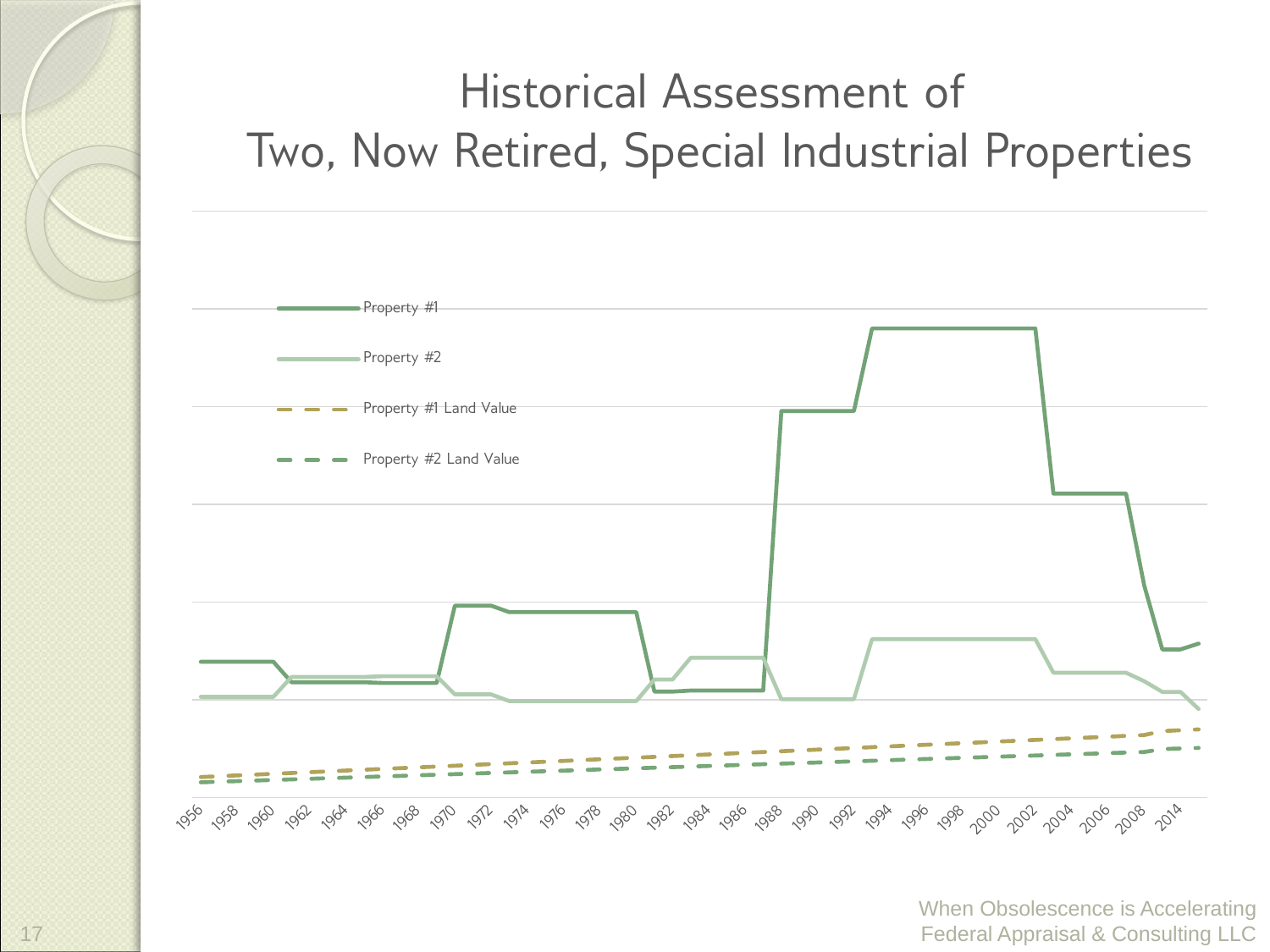

# Historical Assessment of Two, Now Retired, Special Industrial Properties

### Chart

| Category | Property #1 | Property #2 | Property #1 Land Value | Property #2 Land Value |
|---|---|---|---|---|
| 1956 | 6937624.285714286 | 5143611.428571429 | 1040643.642857143 | 771541.7142857143 |
| 1957 | 6937624.285714286 | 5143611.428571429 | 1081925.711864407 | 801353.3559322034 |
| 1958 | 6937624.285714286 | 5143611.428571429 | 1123207.7808716707 | 831164.9975786925 |
| 1959 | 6937624.285714286 | 5143611.428571429 | 1164489.8498789347 | 860976.6392251817 |
| 1960 | 6937624.285714286 | 5143611.428571429 | 1205771.9188861987 | 890788.2808716708 |
| 1961 | 5891757.142857144 | 6163542.857142857 | 1247053.9878934626 | 920599.9225181598 |
| 1962 | 5891757.142857144 | 6163542.857142857 | 1288336.0569007264 | 950411.5641646489 |
| 1963 | 5891757.142857144 | 6163542.857142857 | 1329618.1259079906 | 980223.2058111379 |
| 1964 | 5891757.142857144 | 6163542.857142857 | 1370900.1949152544 | 1010034.8474576272 |
| 1965 | 5891757.142857144 | 6163542.857142857 | 1412182.2639225184 | 1039846.4891041162 |
| 1966 | 5852800.0 | 6198114.285714286 | 1453464.332929782 | 1069658.1307506054 |
| 1967 | 5852800.0 | 6198114.285714286 | 1494746.4019370463 | 1099469.7723970946 |
| 1968 | 5852800.0 | 6198114.285714286 | 1536028.4709443103 | 1129281.4140435834 |
| 1969 | 5852800.0 | 6198114.285714286 | 1577310.539951574 | 1159093.0556900727 |
| 1970 | 9808714.285714285 | 5269285.714285715 | 1618592.608958838 | 1188904.6973365617 |
| 1971 | 9808714.285714285 | 5269285.714285715 | 1659874.677966102 | 1218716.3389830508 |
| 1972 | 9808714.285714285 | 5269285.714285715 | 1701156.7469733658 | 1248527.98062954 |
| 1973 | 9480257.142857144 | 4926857.142857143 | 1742438.8159806298 | 1278339.622276029 |
| 1974 | 9480257.142857144 | 4926857.142857143 | 1783720.8849878937 | 1308151.2639225181 |
| 1975 | 9480257.142857144 | 4926857.142857143 | 1825002.9539951577 | 1337962.9055690074 |
| 1976 | 9480257.142857144 | 4926857.142857143 | 1866285.0230024215 | 1367774.5472154964 |
| 1977 | 9480257.142857144 | 4926857.142857143 | 1907567.0920096855 | 1397586.1888619857 |
| 1978 | 9480257.142857144 | 4926857.142857143 | 1948849.1610169497 | 1427397.8305084747 |
| 1979 | 9480257.142857144 | 4926857.142857143 | 1990131.2300242132 | 1457209.4721549638 |
| 1980 | 9480257.142857144 | 4926857.142857143 | 2031413.2990314774 | 1487021.1138014528 |
| 1981 | 5413142.857142857 | 6030000.0 | 2072695.3680387412 | 1516832.7554479418 |
| 1982 | 5413142.857142857 | 6030000.0 | 2113977.4370460054 | 1546644.397094431 |
| 1983 | 5466142.857142857 | 7144571.428571429 | 2155259.506053269 | 1576456.03874092 |
| 1984 | 5466142.857142857 | 7144571.428571429 | 2196541.575060533 | 1606267.6803874092 |
| 1985 | 5466142.857142857 | 7144571.428571429 | 2237823.6440677973 | 1636079.3220338984 |
| 1986 | 5466142.857142857 | 7144571.428571429 | 2279105.713075061 | 1665890.9636803875 |
| 1987 | 5466142.857142857 | 7144571.428571429 | 2320387.782082325 | 1695702.6053268765 |
| 1988 | 19770285.714285716 | 5023571.428571429 | 2361669.851089589 | 1725514.2469733658 |
| 1989 | 19770285.714285716 | 5023571.428571429 | 2402951.920096853 | 1755325.8886198548 |
| 1990 | 19770285.714285716 | 5023571.428571429 | 2444233.989104117 | 1785137.5302663436 |
| 1991 | 19770285.714285716 | 5023571.428571429 | 2485516.0581113803 | 1814949.1719128331 |
| 1992 | 19770285.714285716 | 5023571.428571429 | 2526798.1271186443 | 1844760.8135593222 |
| 1993 | 24000142.85714286 | 8095428.571428572 | 2568080.1961259088 | 1874572.455205811 |
| 1994 | 24000142.85714286 | 8095428.571428572 | 2609362.2651331723 | 1904384.0968523002 |
| 1995 | 24000142.85714286 | 8095428.571428572 | 2650644.334140436 | 1934195.7384987895 |
| 1996 | 24000142.85714286 | 8095428.571428572 | 2691926.4031477002 | 1964007.3801452783 |
| 1997 | 24000142.85714286 | 8095428.571428572 | 2733208.472154964 | 1993819.0217917676 |
| 1998 | 24000142.85714286 | 8095428.571428572 | 2774490.5411622277 | 2023630.6634382568 |
| 1999 | 24000142.85714286 | 8095428.571428572 | 2815772.610169492 | 2053442.3050847459 |
| 2000 | 24000142.85714286 | 8095428.571428572 | 2857054.679176756 | 2083253.946731235 |
| 2001 | 24000142.85714286 | 8095428.571428572 | 2898336.7481840197 | 2113065.5883777244 |
| 2002 | 24000142.85714286 | 8095428.571428572 | 2939618.8171912837 | 2142877.230024213 |
| 2003 | 15549042.857142858 | 6378142.857142857 | 2980900.8861985477 | 2172688.871670702 |
| 2004 | 15549042.857142858 | 6378142.857142857 | 3022182.955205812 | 2202500.513317191 |
| 2005 | 15549042.857142858 | 6378142.857142857 | 3063465.0242130756 | 2232312.1549636805 |
| 2006 | 15549042.857142858 | 6378142.857142857 | 3104747.093220339 | 2262123.7966101696 |
| 2007 | 15549042.857142858 | 6378142.857142857 | 3146029.1622276036 | 2291935.4382566586 |
| 2008 | 10848214.285714287 | 5944200.0 | 3187311.2312348676 | 2321747.079903148 |
| 2013 | 7572285.714285715 | 5396714.285714286 | 3393721.576271187 | 2470805.2881355933 |
| 2014 | 7572285.714285715 | 5396714.285714286 | 3435003.645278451 | 2500616.9297820823 |
| 2015 | 7869000.000000001 | 4521857.142857143 | 3476285.7142857146 | 2530428.5714285714 |
17
When Obsolescence is Accelerating Federal Appraisal & Consulting LLC